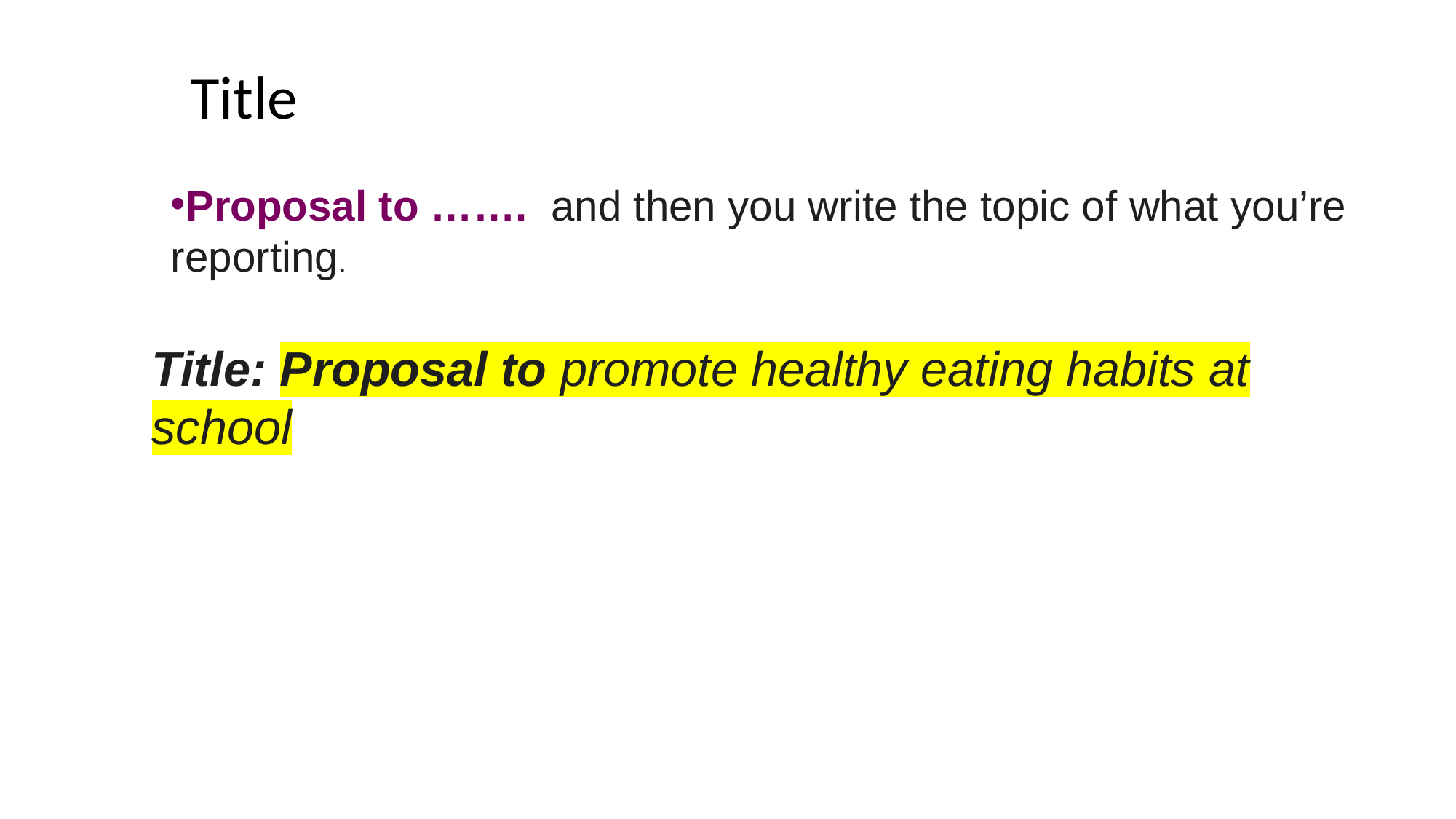

Title
Proposal to …….  and then you write the topic of what you’re reporting.
Title: Proposal to promote healthy eating habits at school